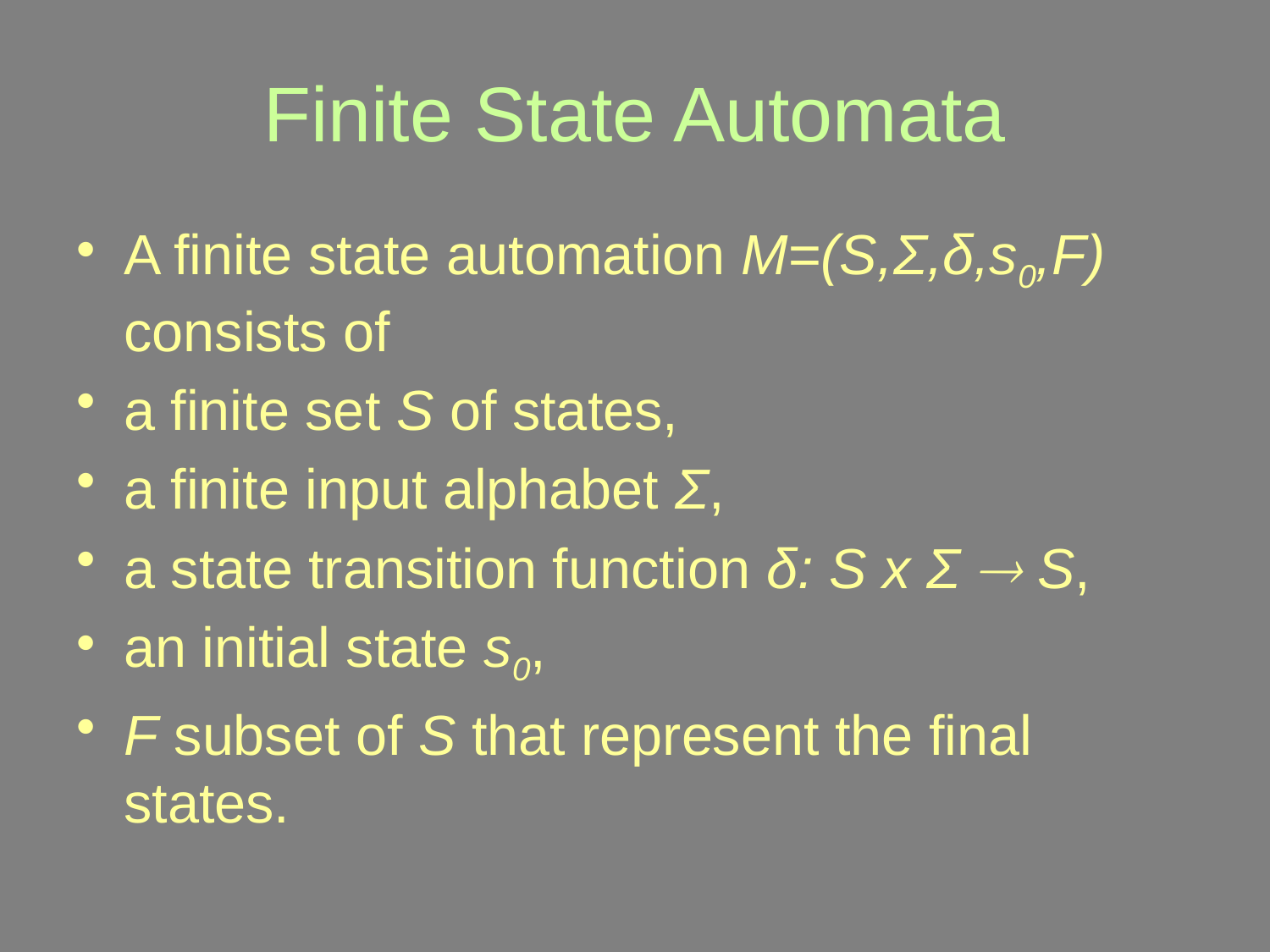

# Finite State Automata
A finite state automation M=(S,Σ,δ,s0,F) consists of
a finite set S of states,
a finite input alphabet Σ,
a state transition function δ: S x Σ → S,
an initial state s0,
F subset of S that represent the final states.